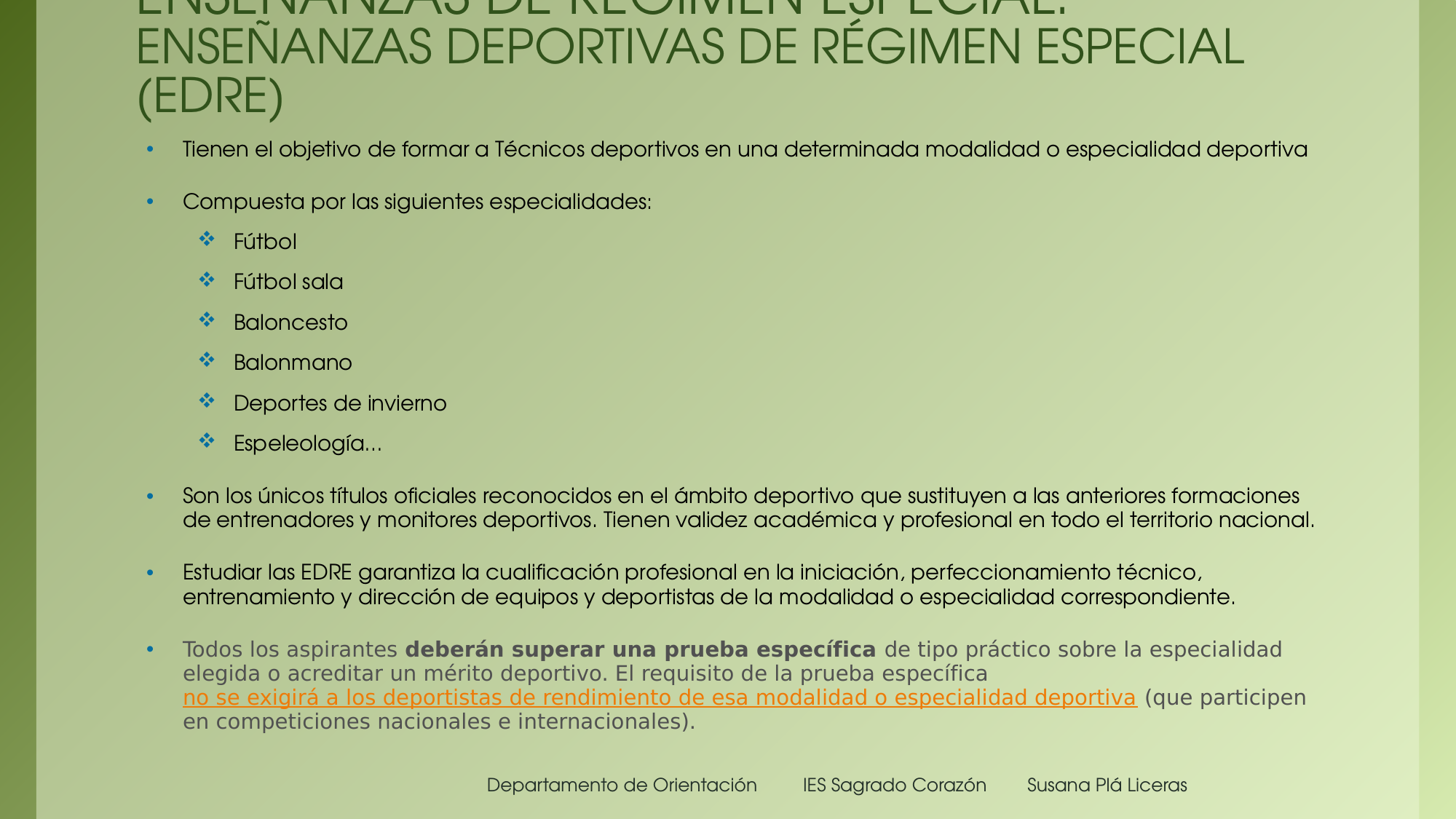

# ENSEÑANZAS DE RÉGIMEN ESPECIAL: ENSEÑANZAS DEPORTIVAS DE RÉGIMEN ESPECIAL (EDRE)
Tienen el objetivo de formar a Técnicos deportivos en una determinada modalidad o especialidad deportiva
Compuesta por las siguientes especialidades:
Fútbol
Fútbol sala
Baloncesto
Balonmano
Deportes de invierno
Espeleología…
Son los únicos títulos oficiales reconocidos en el ámbito deportivo que sustituyen a las anteriores formaciones de entrenadores y monitores deportivos. Tienen validez académica y profesional en todo el territorio nacional.
Estudiar las EDRE garantiza la cualificación profesional en la iniciación, perfeccionamiento técnico, entrenamiento y dirección de equipos y deportistas de la modalidad o especialidad correspondiente.
Todos los aspirantes deberán superar una prueba específica de tipo práctico sobre la especialidad elegida o acreditar un mérito deportivo. El requisito de la prueba específica no se exigirá a los deportistas de rendimiento de esa modalidad o especialidad deportiva (que participen en competiciones nacionales e internacionales).
Departamento de Orientación         IES Sagrado Corazón        Susana Plá Liceras